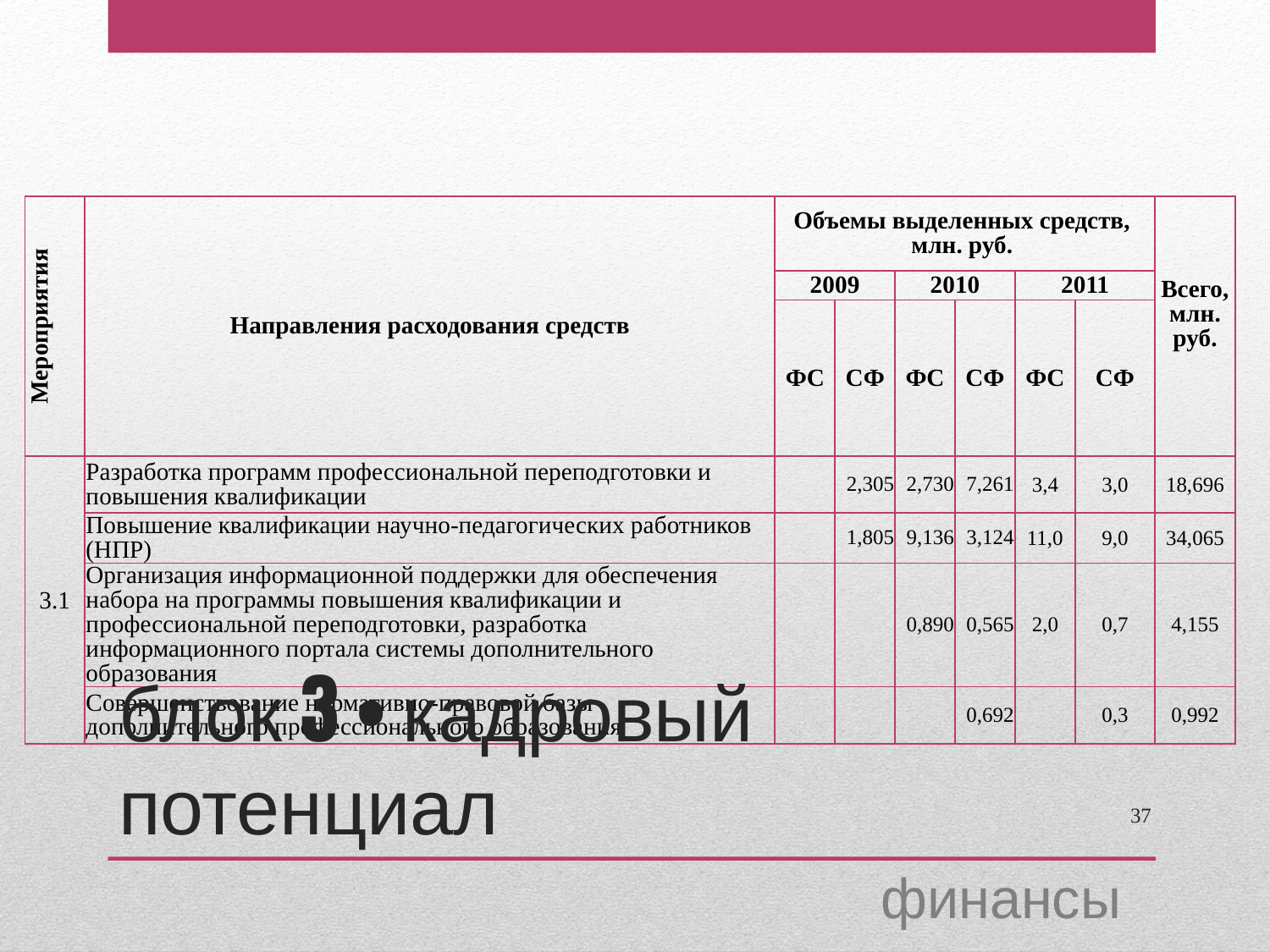

| Мероприятия | Направления расходования средств | Объемы выделенных средств, млн. руб. |  |  |  |  |  | Всего, млн. руб. |
| --- | --- | --- | --- | --- | --- | --- | --- | --- |
|  |  | 2009 |  | 2010 |  | 2011 |  |  |
|  |  | ФС | СФ | ФС | СФ | ФС | СФ |  |
| 3.1 | Разработка программ профессиональной переподготовки и повышения квалификации |  | 2,305 | 2,730 | 7,261 | 3,4 | 3,0 | 18,696 |
|  | Повышение квалификации научно-педагогических работников (НПР) |  | 1,805 | 9,136 | 3,124 | 11,0 | 9,0 | 34,065 |
|  | Организация информационной поддержки для обеспечения набора на программы повышения квалификации и профессиональной переподготовки, разработка информационного портала системы дополнительного образования |  |  | 0,890 | 0,565 | 2,0 | 0,7 | 4,155 |
|  | Совершенствование нормативно-правовой базы дополнительного профессионального образования |  |  |  | 0,692 |  | 0,3 | 0,992 |
блок 3 • кадровый потенциал
37
финансы